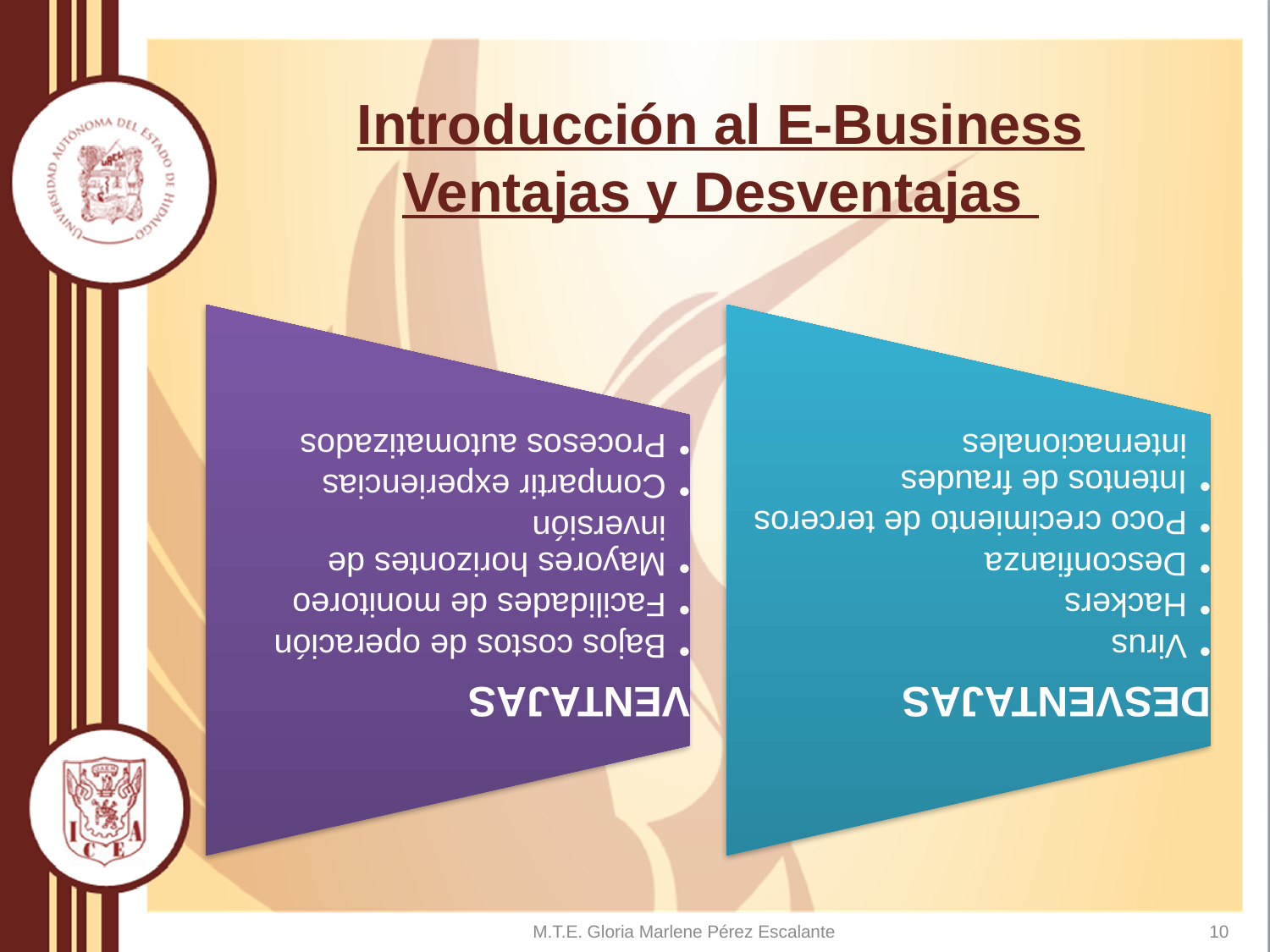

# Introducción al E-Business Ventajas y Desventajas
VENTAJAS
Bajos costos de operación
Facilidades de monitoreo
Mayores horizontes de inversión
Compartir experiencias
Procesos automatizados
DESVENTAJAS
Virus
Hackers
Desconfianza
Poco crecimiento de terceros
Intentos de fraudes internacionales
M.T.E. Gloria Marlene Pérez Escalante
10